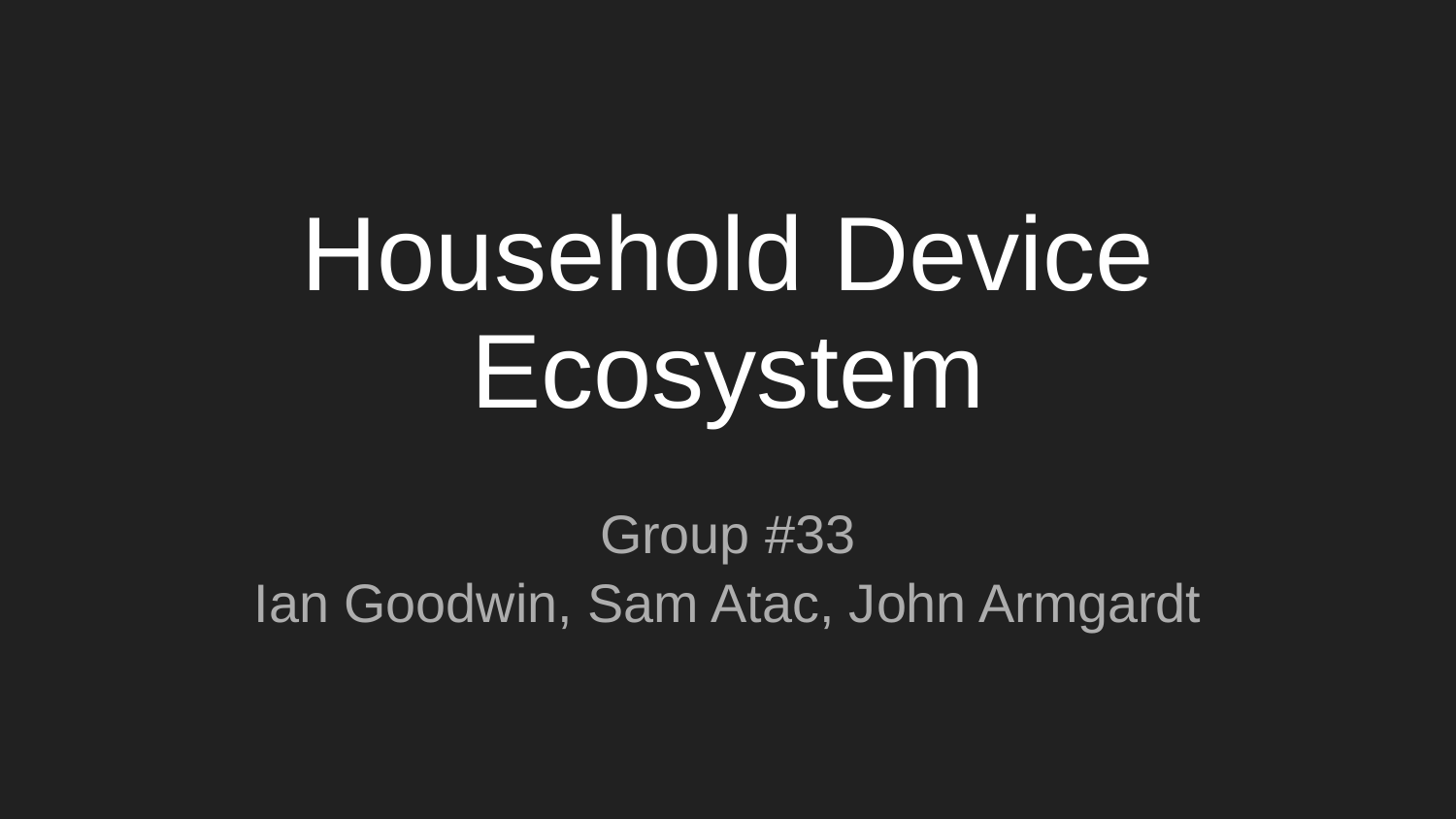

# Household Device Ecosystem
Group #33
Ian Goodwin, Sam Atac, John Armgardt